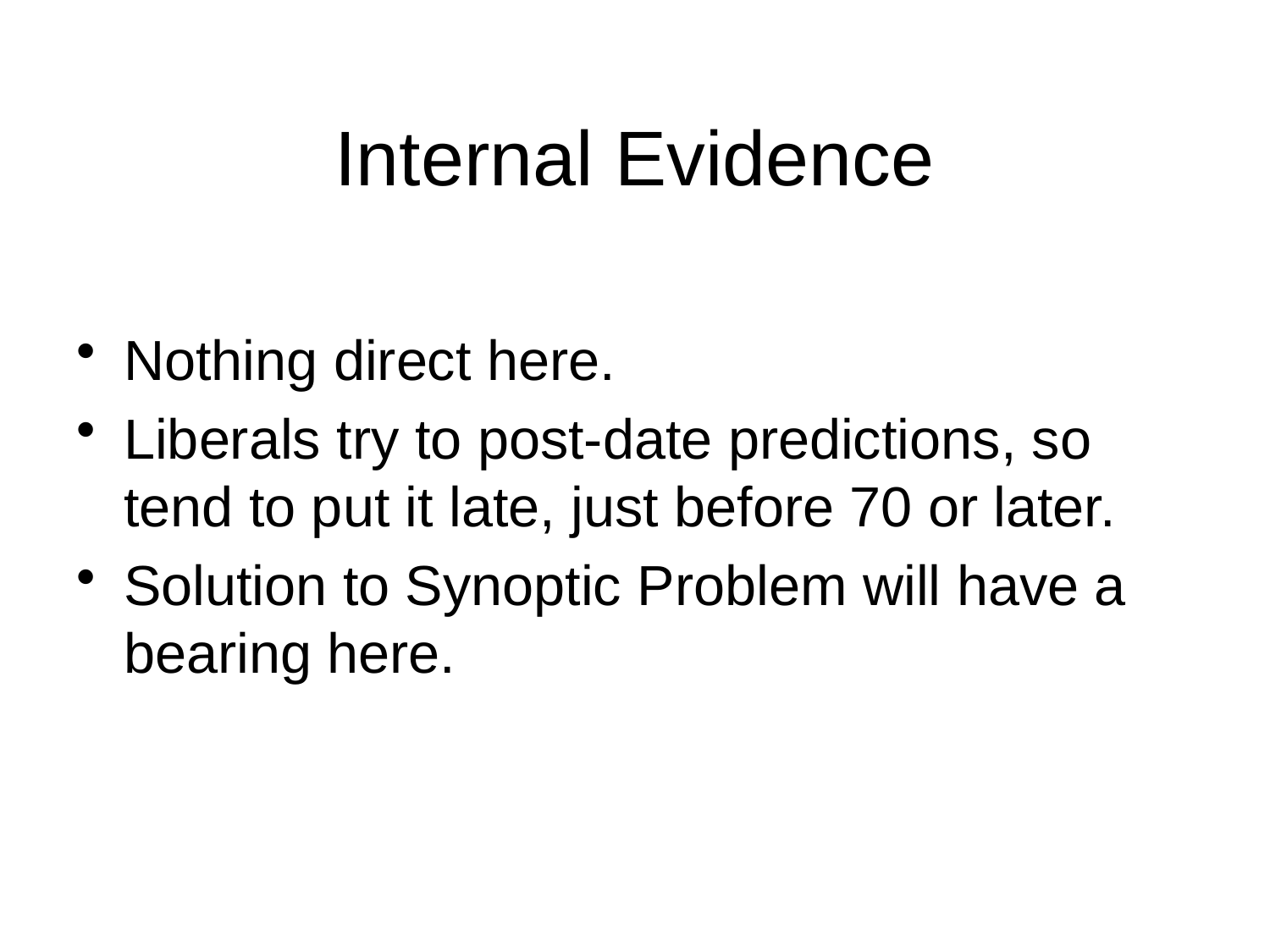

# Internal Evidence
Nothing direct here.
Liberals try to post-date predictions, so tend to put it late, just before 70 or later.
Solution to Synoptic Problem will have a bearing here.